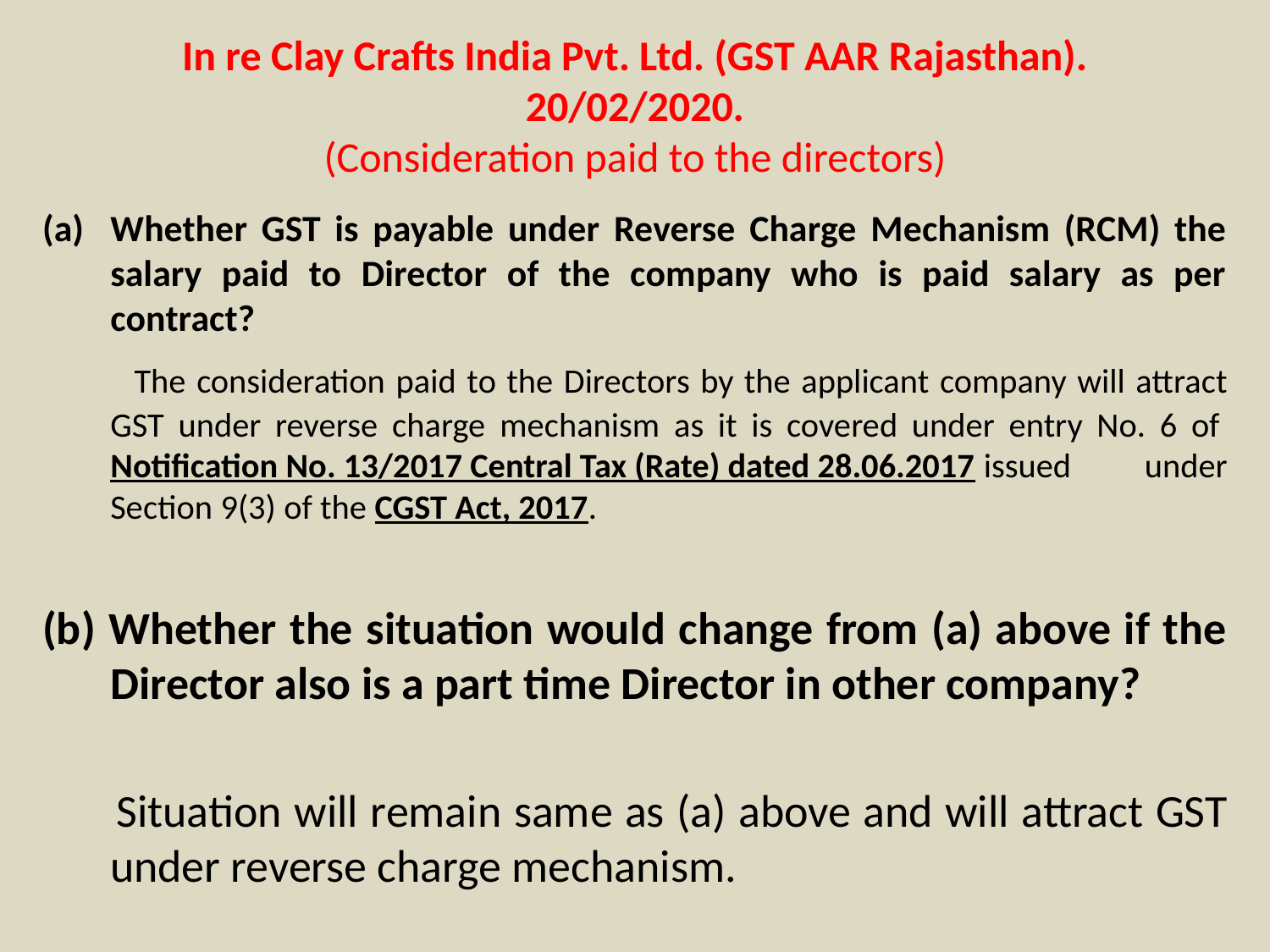

# In re Clay Crafts India Pvt. Ltd. (GST AAR Rajasthan). 20/02/2020. (Consideration paid to the directors)
Whether GST is payable under Reverse Charge Mechanism (RCM) the salary paid to Director of the company who is paid salary as per contract?
       The consideration paid to the Directors by the applicant company will attract GST under reverse charge mechanism as it is covered under entry No. 6 of Notification No. 13/2017 Central Tax (Rate) dated 28.06.2017 issued under Section 9(3) of the CGST Act, 2017.

(b) Whether the situation would change from (a) above if the Director also is a part time Director in other company?

      Situation will remain same as (a) above and will attract GST under reverse charge mechanism.